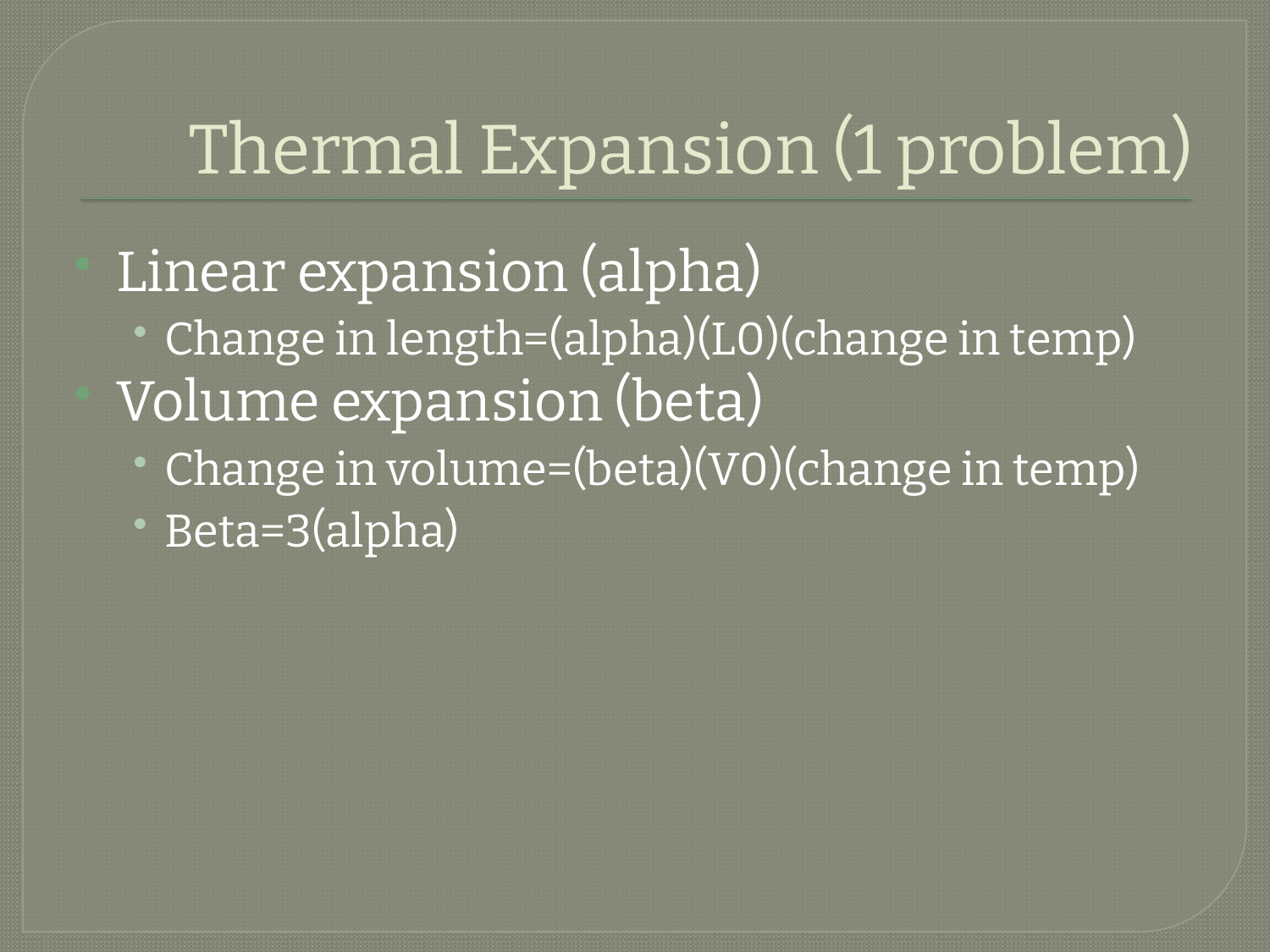

# Thermal Expansion (1 problem)
Linear expansion (alpha)
Change in length=(alpha)(L0)(change in temp)
Volume expansion (beta)
Change in volume=(beta)(V0)(change in temp)
Beta=3(alpha)